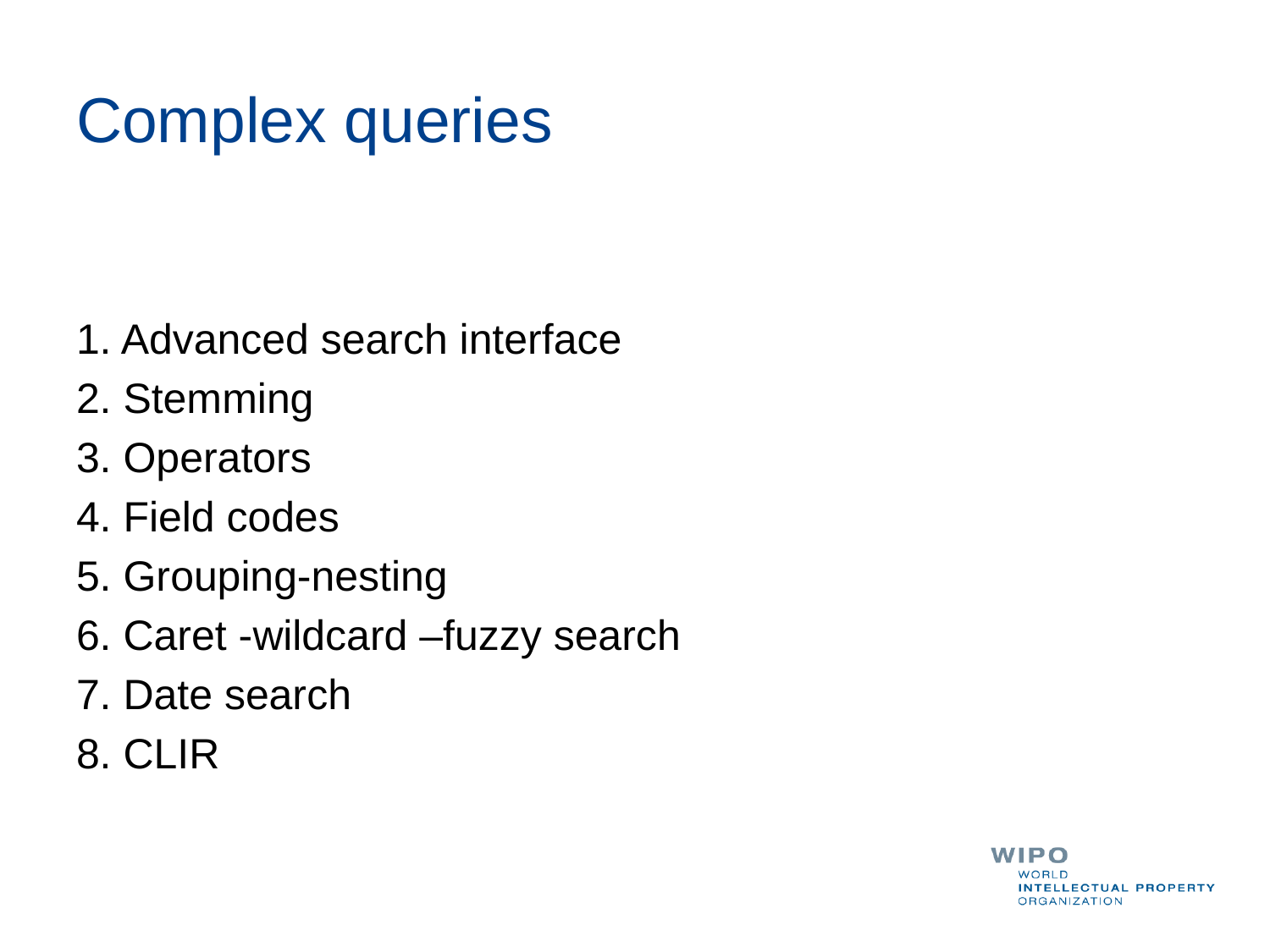

# Complex queries

1. Advanced search interface
2. Stemming
3. Operators
4. Field codes
5. Grouping-nesting
6. Caret -wildcard –fuzzy search
7. Date search
8. CLIR